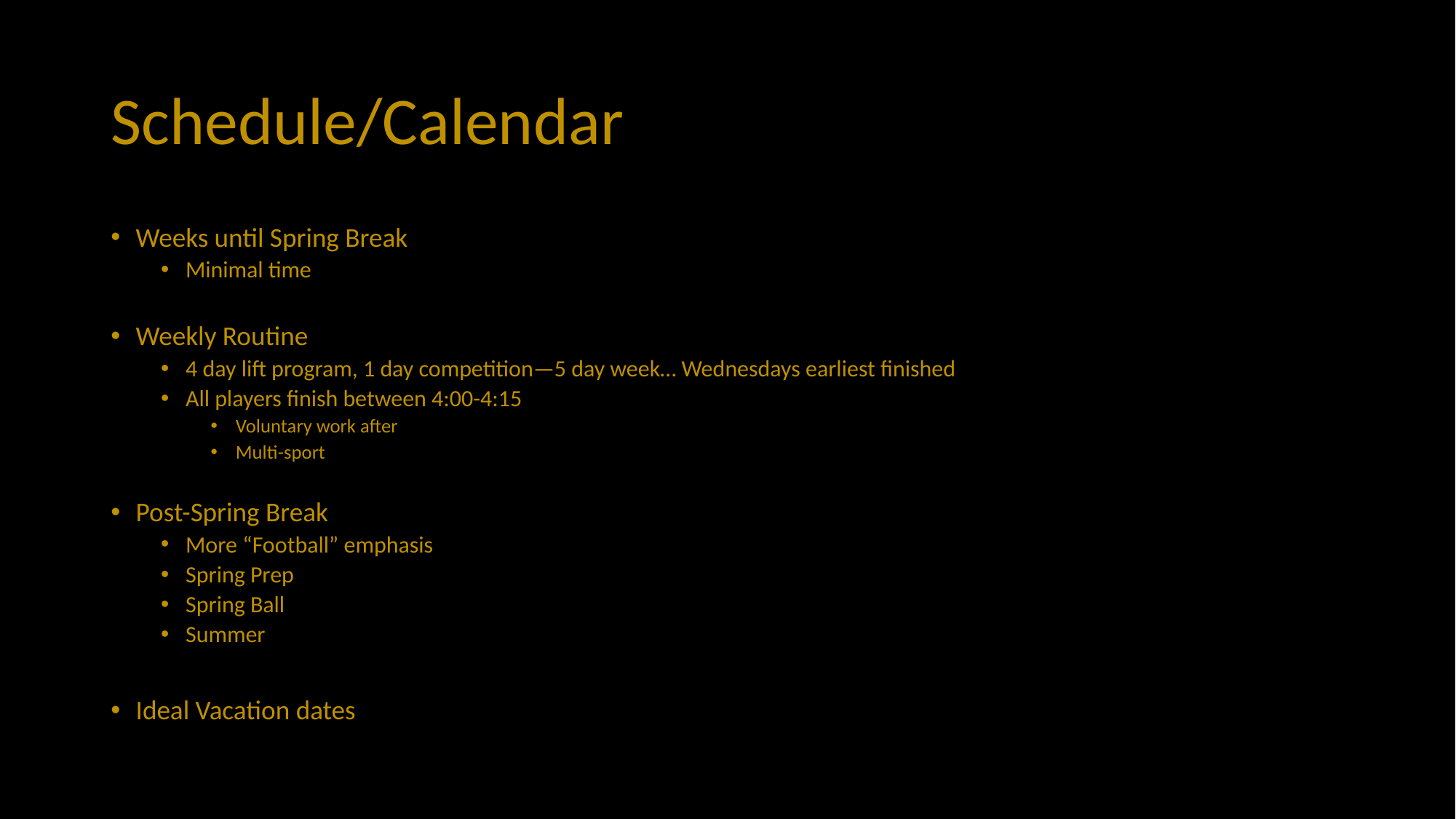

# Schedule/Calendar
Weeks until Spring Break
Minimal time

Weekly Routine
4 day lift program, 1 day competition—5 day week… Wednesdays earliest finished
All players finish between 4:00-4:15
Voluntary work after
Multi-sport

Post-Spring Break
More “Football” emphasis
Spring Prep
Spring Ball
Summer

Ideal Vacation dates